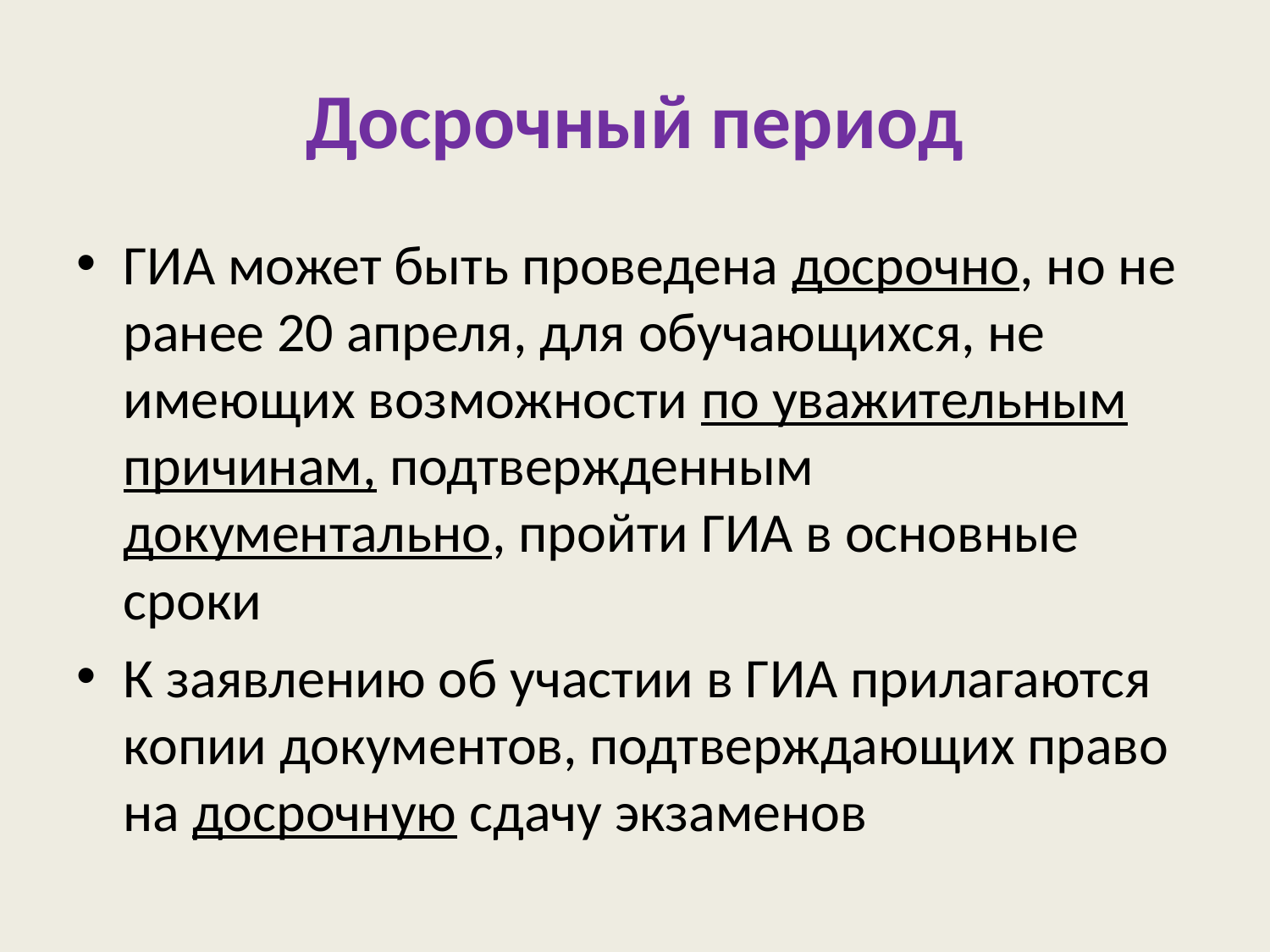

# Досрочный период
ГИА может быть проведена досрочно, но не ранее 20 апреля, для обучающихся, не имеющих возможности по уважительным причинам, подтвержденным документально, пройти ГИА в основные сроки
К заявлению об участии в ГИА прилагаются копии документов, подтверждающих право на досрочную сдачу экзаменов